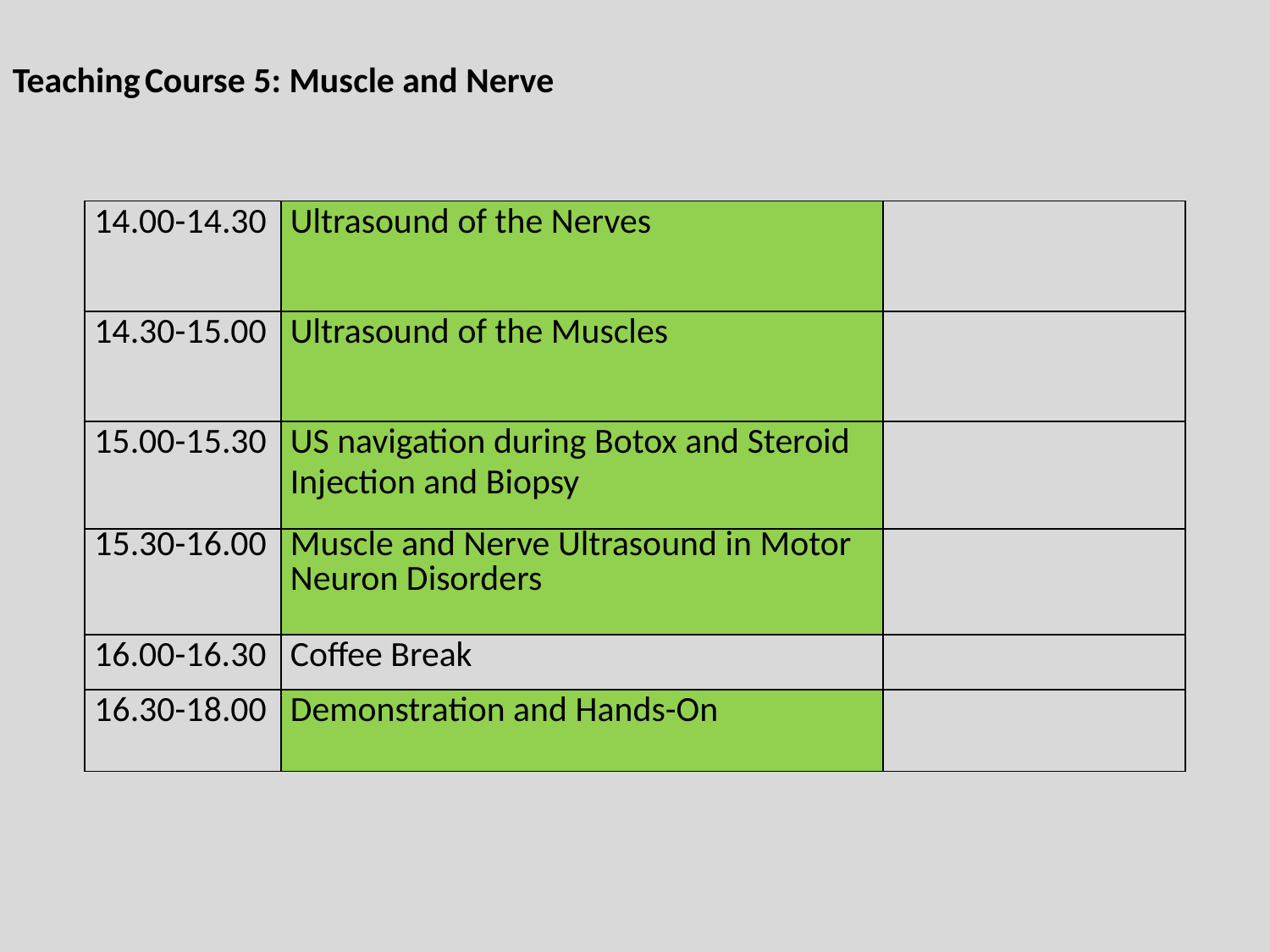

Teaching Course 5: Muscle and Nerve
| 14.00-14.30 | Ultrasound of the Nerves |  |
| --- | --- | --- |
| 14.30-15.00 | Ultrasound of the Muscles |  |
| 15.00-15.30 | US navigation during Botox and Steroid Injection and Biopsy |  |
| 15.30-16.00 | Muscle and Nerve Ultrasound in Motor Neuron Disorders |  |
| 16.00-16.30 | Coffee Break |  |
| 16.30-18.00 | Demonstration and Hands-On |  |